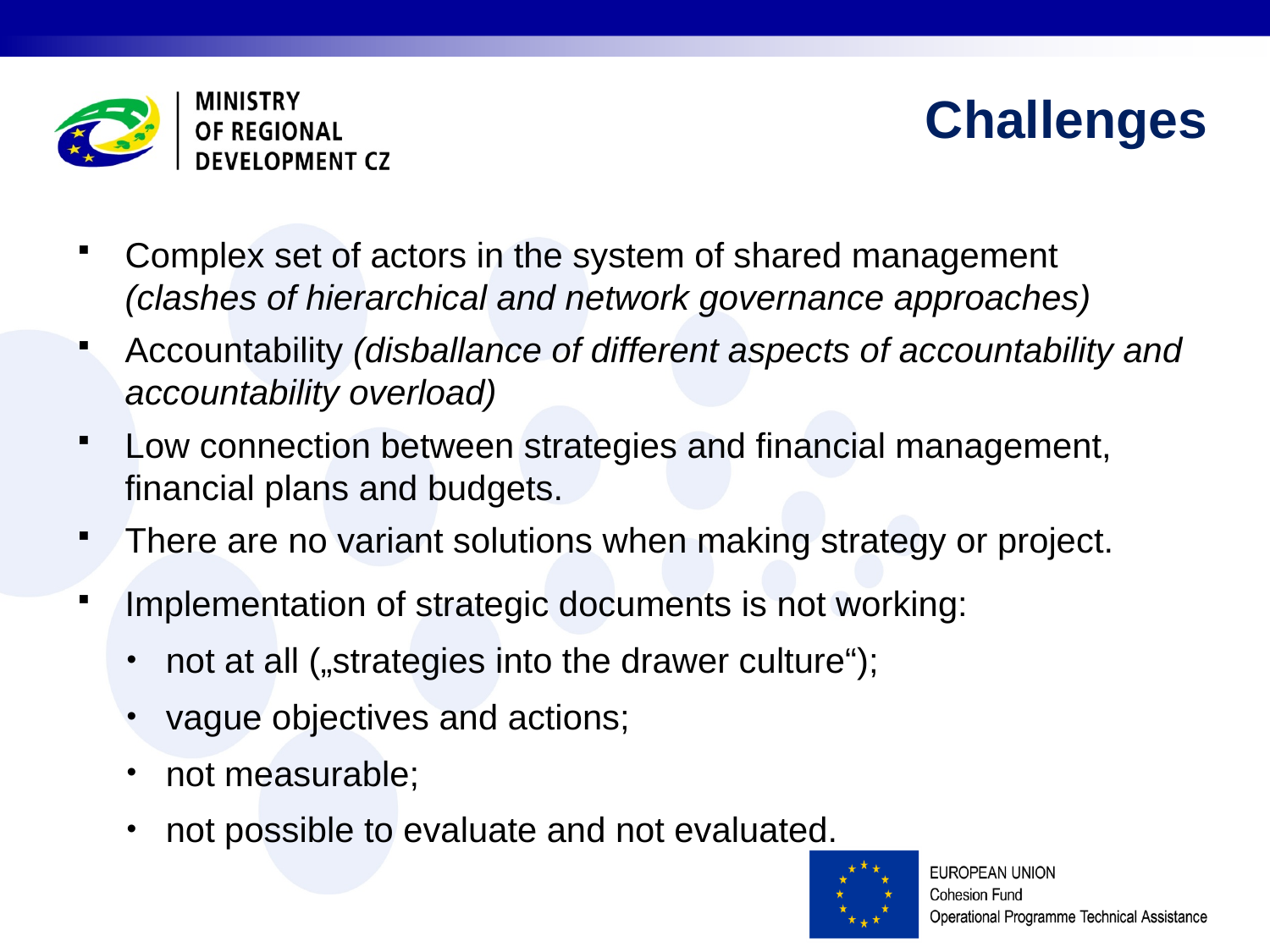

Challenges
Complex set of actors in the system of shared management (clashes of hierarchical and network governance approaches)
Accountability (disballance of different aspects of accountability and accountability overload)
Low connection between strategies and financial management, financial plans and budgets.
There are no variant solutions when making strategy or project.
Implementation of strategic documents is not working:
not at all („strategies into the drawer culture“);
vague objectives and actions;
not measurable;
not possible to evaluate and not evaluated.